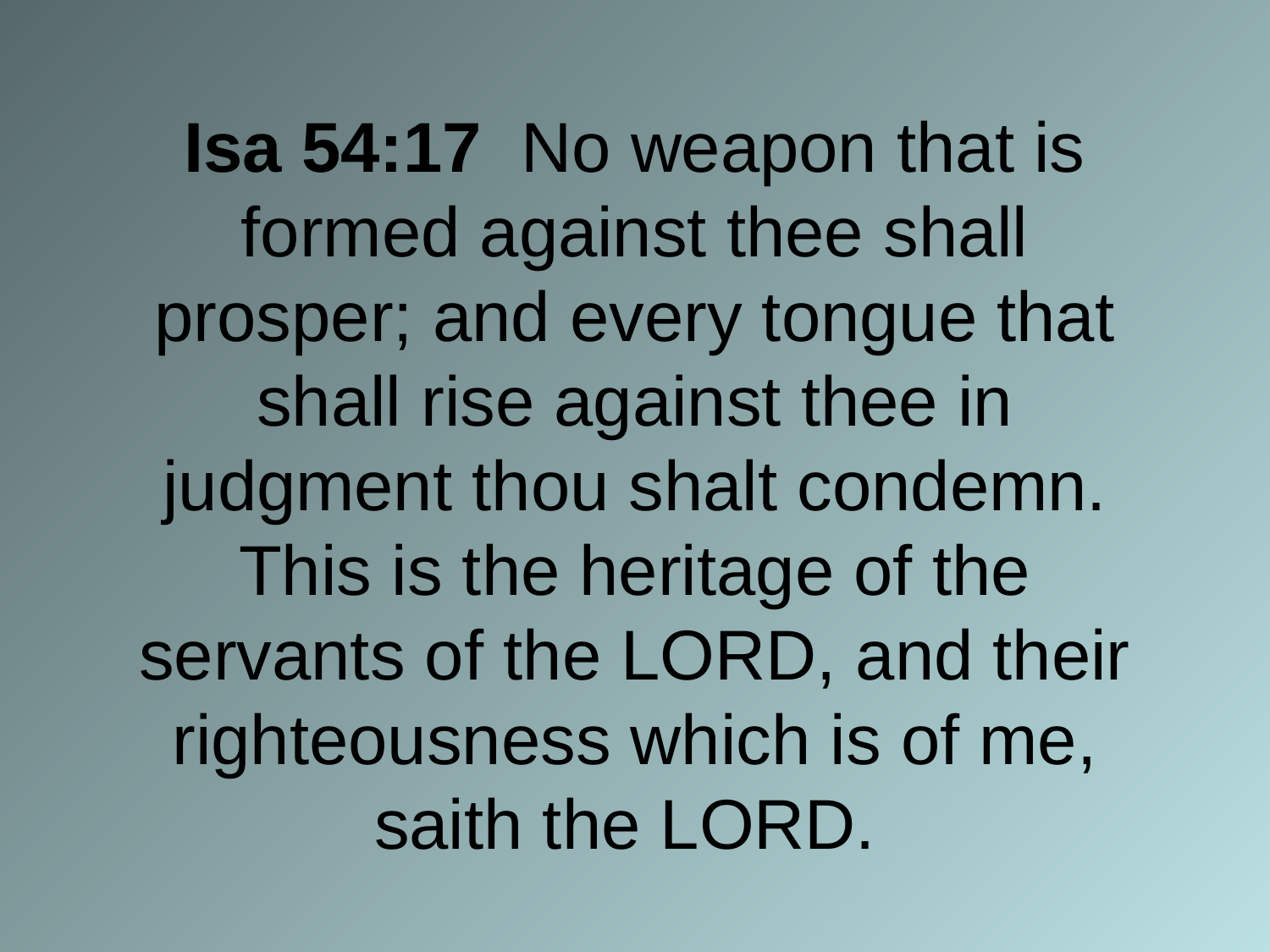

# Isa 54:17  No weapon that is formed against thee shall prosper; and every tongue that shall rise against thee in judgment thou shalt condemn. This is the heritage of the servants of the LORD, and their righteousness which is of me, saith the LORD.